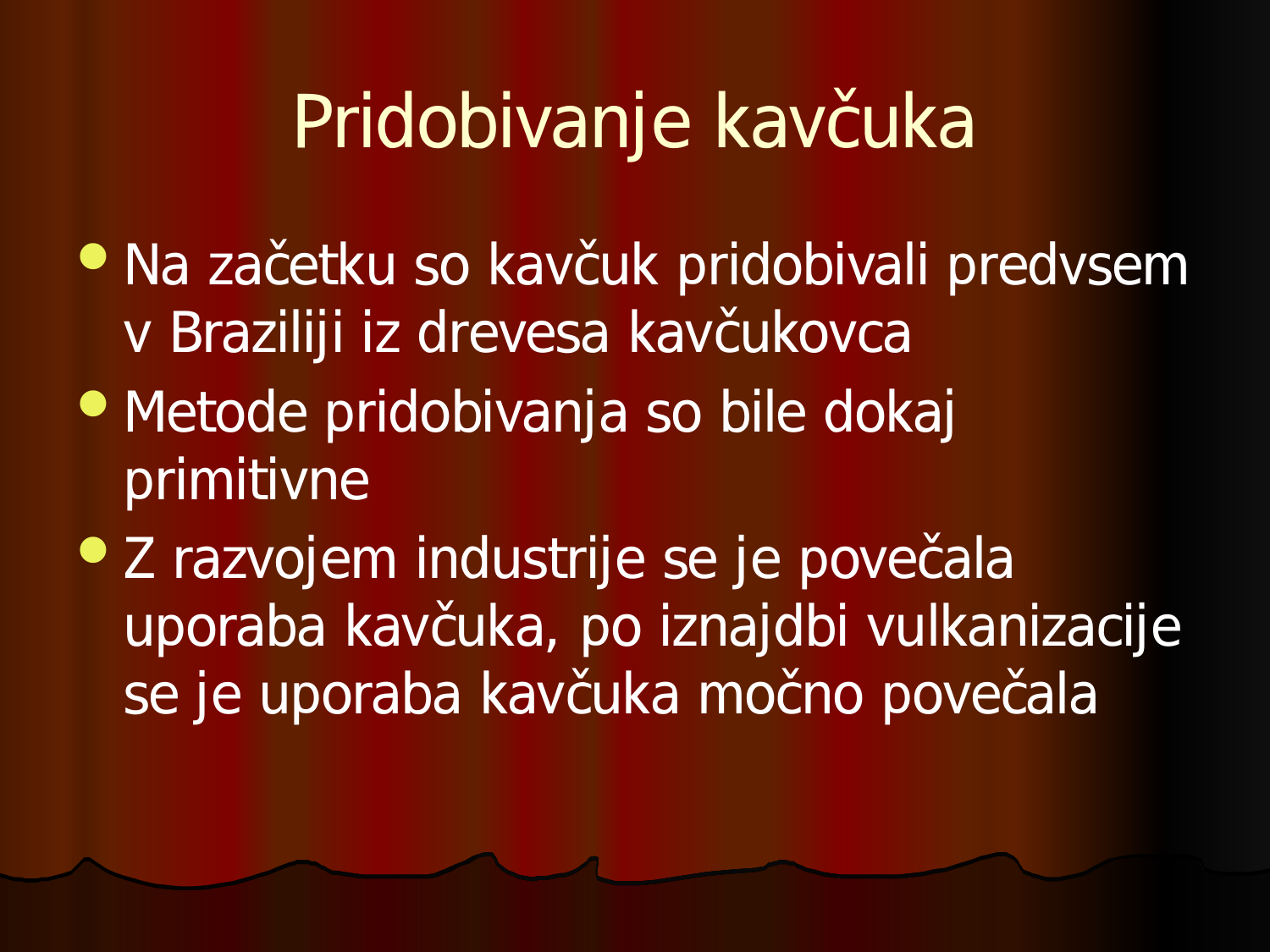

# Pridobivanje kavčuka
Na začetku so kavčuk pridobivali predvsem v Braziliji iz drevesa kavčukovca
Metode pridobivanja so bile dokaj primitivne
Z razvojem industrije se je povečala uporaba kavčuka, po iznajdbi vulkanizacije se je uporaba kavčuka močno povečala